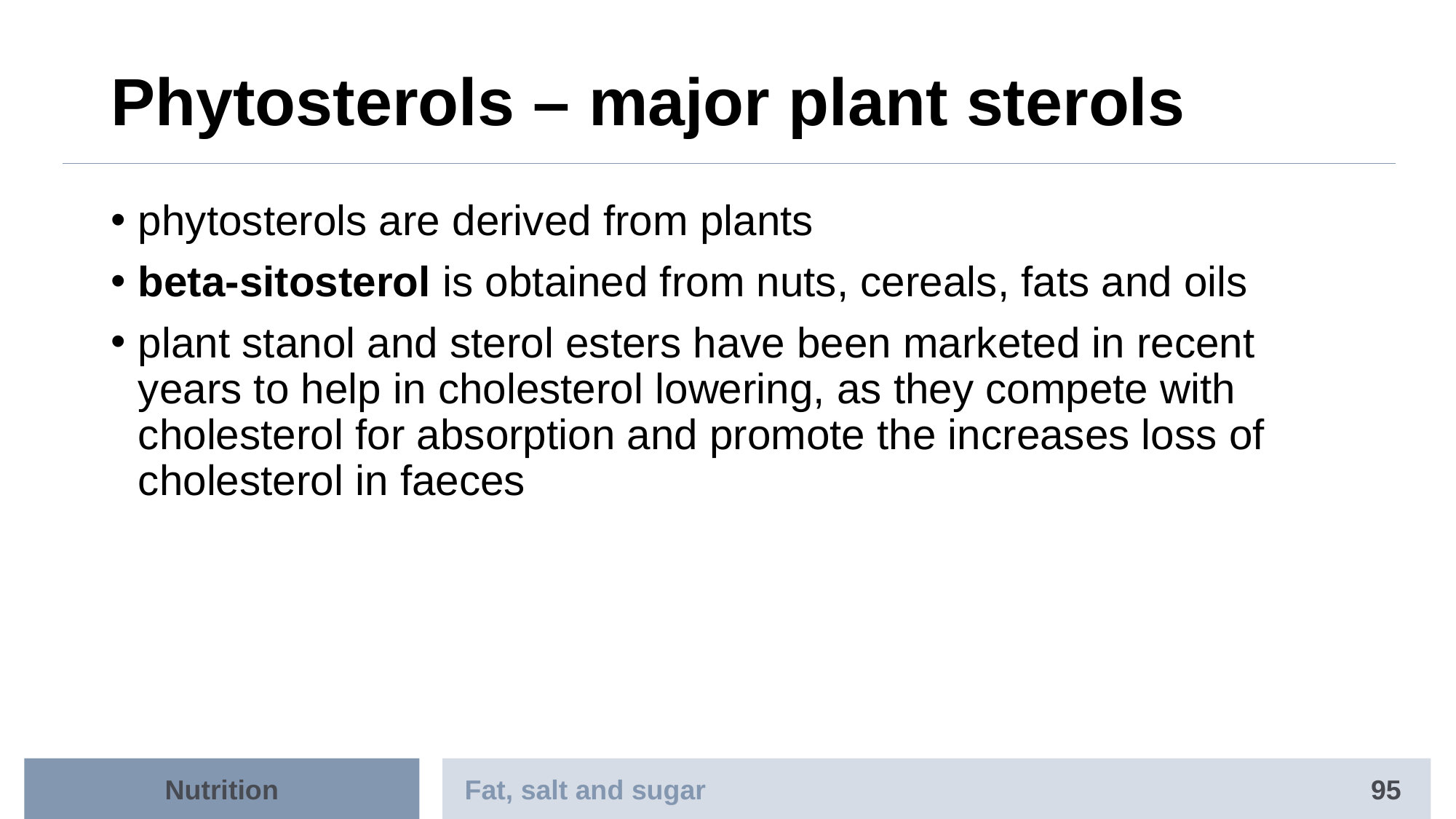

# Phytosterols – major plant sterols
phytosterols are derived from plants
beta-sitosterol is obtained from nuts, cereals, fats and oils
plant stanol and sterol esters have been marketed in recent years to help in cholesterol lowering, as they compete with cholesterol for absorption and promote the increases loss of cholesterol in faeces
Nutrition
Fat, salt and sugar
95